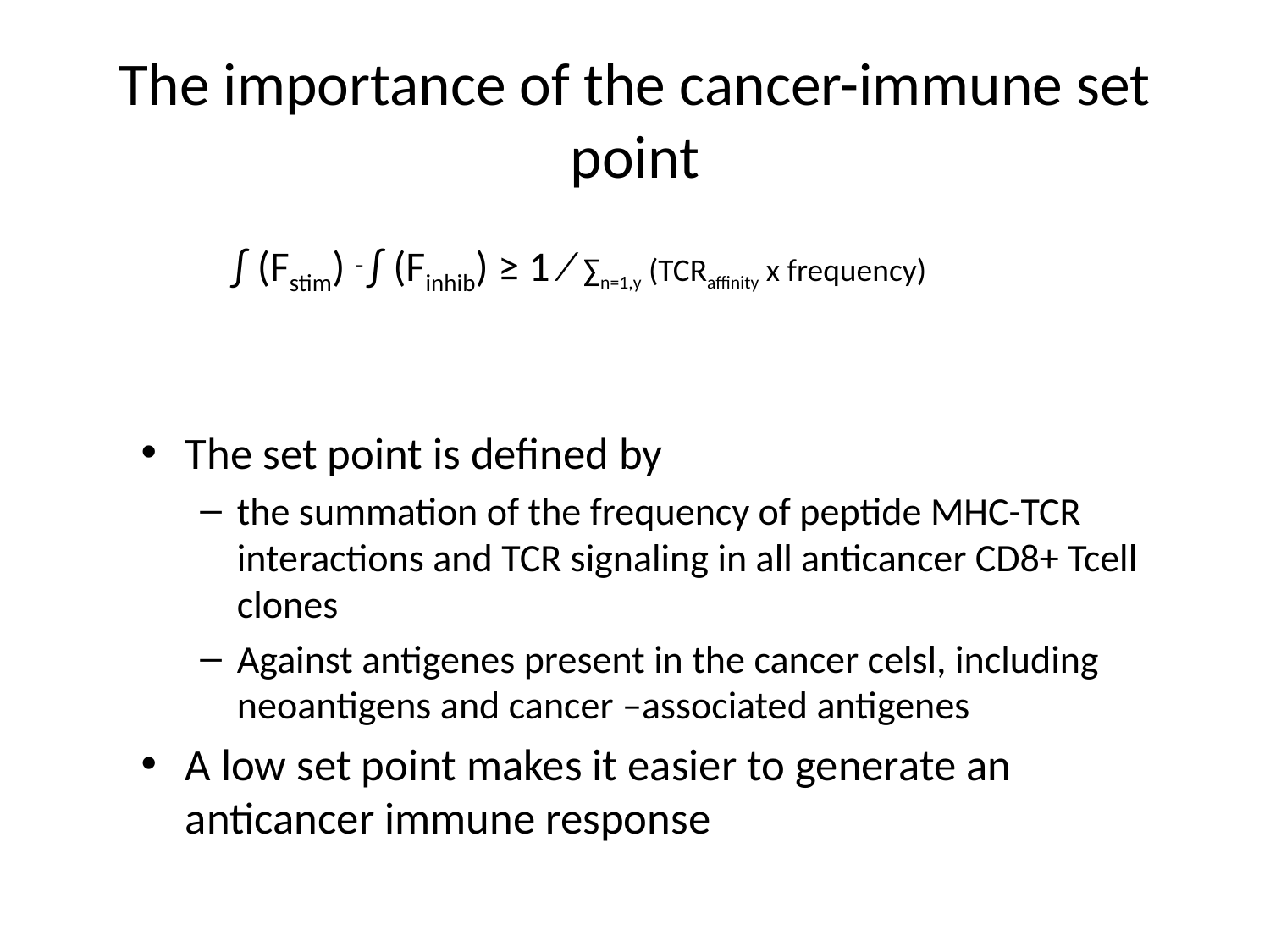

# The importance of the cancer-immune set point
∫ (Fstim) − ∫ (Finhib) ≥ 1 ∕ ∑n=1,y (TCRaffinity x frequency)
The set point is defined by
the summation of the frequency of peptide MHC-TCR interactions and TCR signaling in all anticancer CD8+ Tcell clones
Against antigenes present in the cancer celsl, including neoantigens and cancer –associated antigenes
A low set point makes it easier to generate an anticancer immune response